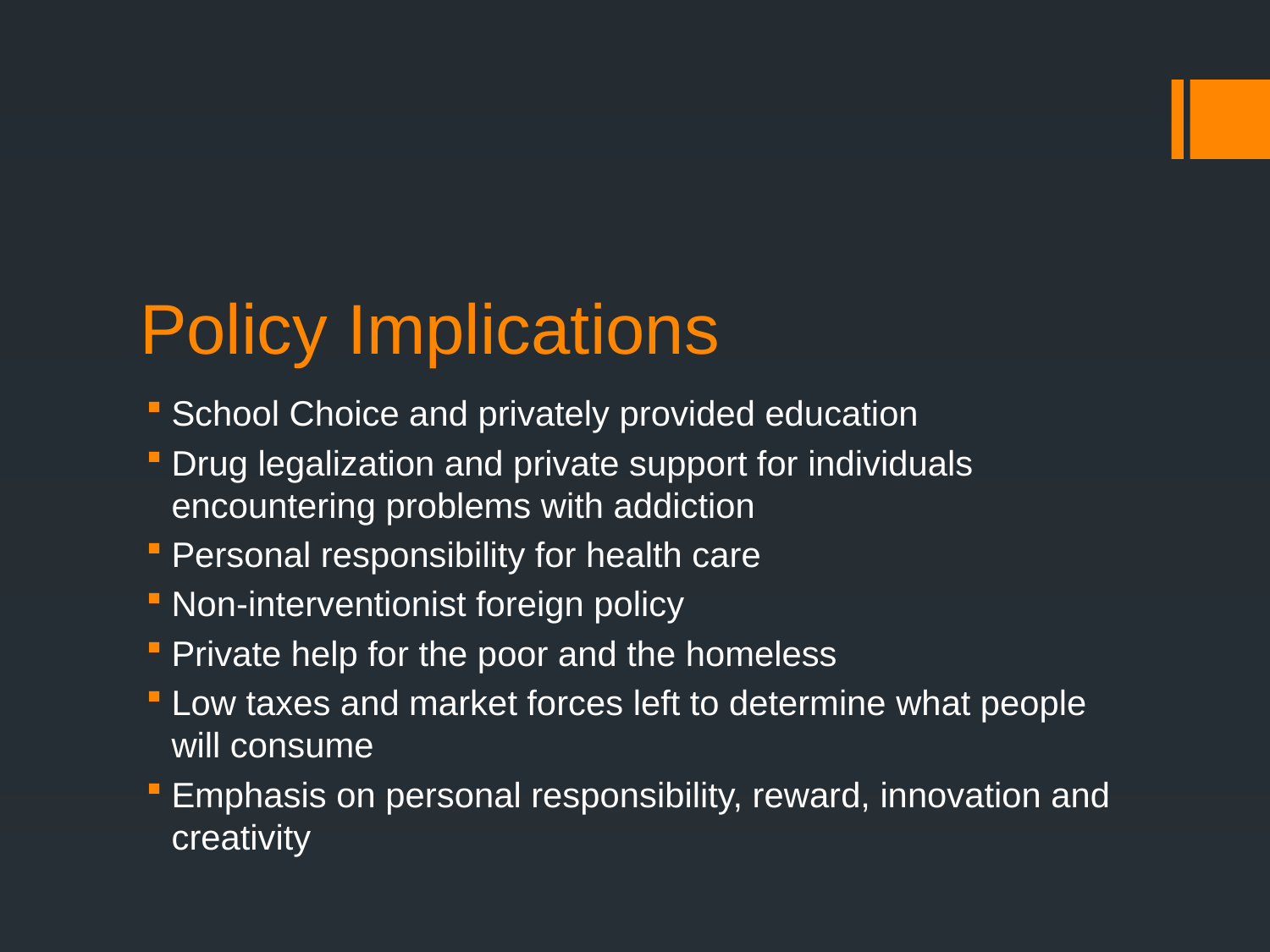

# Policy Implications
School Choice and privately provided education
Drug legalization and private support for individuals encountering problems with addiction
Personal responsibility for health care
Non-interventionist foreign policy
Private help for the poor and the homeless
Low taxes and market forces left to determine what people will consume
Emphasis on personal responsibility, reward, innovation and creativity